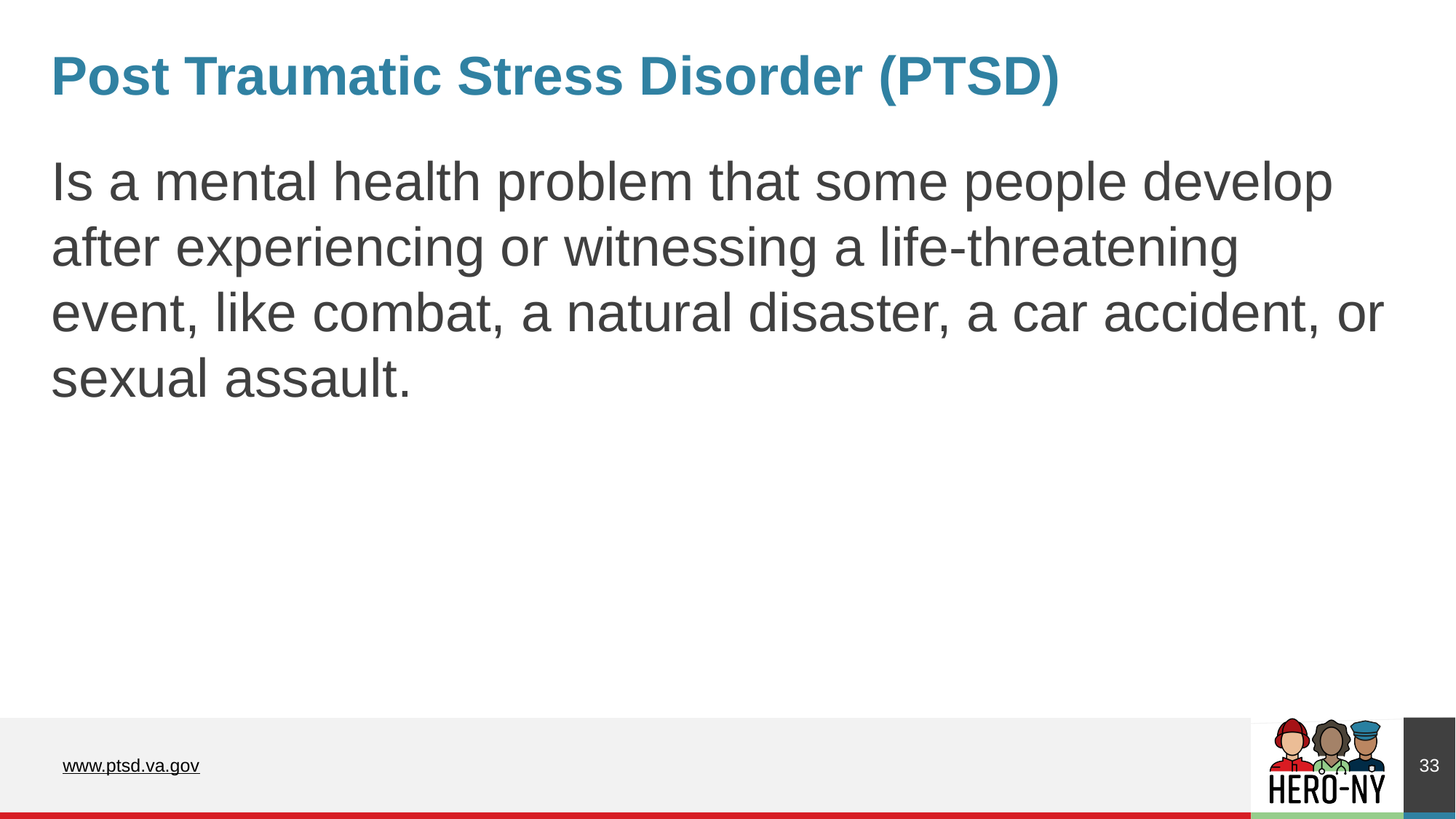

# Post Traumatic Stress Disorder (PTSD)
Is a mental health problem that some people develop after experiencing or witnessing a life-threatening event, like combat, a natural disaster, a car accident, or sexual assault.
33
www.ptsd.va.gov